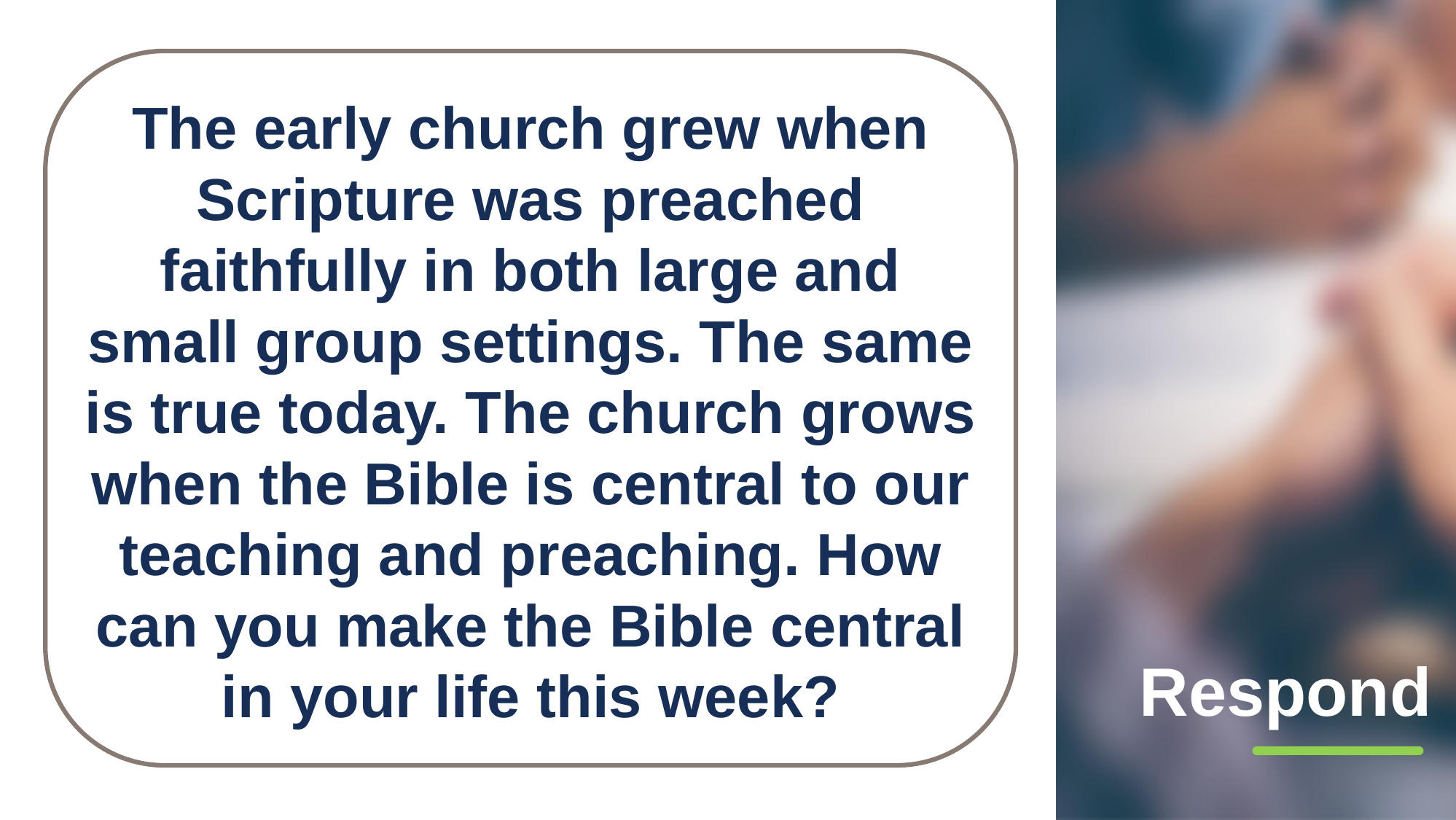

The early church grew when Scripture was preached faithfully in both large and small group settings. The same is true today. The church grows when the Bible is central to our teaching and preaching. How can you make the Bible central in your life this week?
# Respond